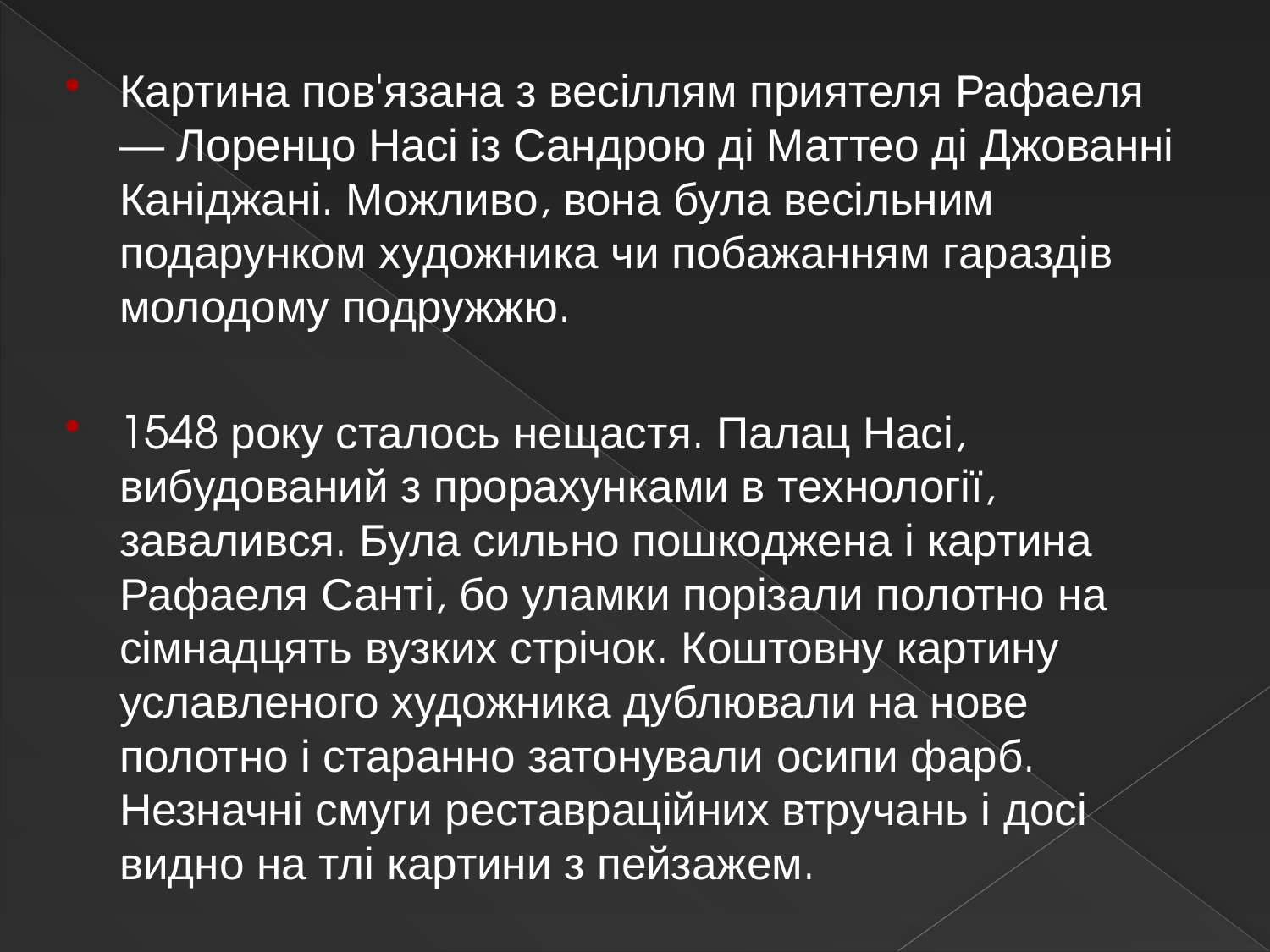

Картина пов'язана з весіллям приятеля Рафаеля — Лоренцо Насі із Сандрою ді Маттео ді Джованні Каніджані. Можливо, вона була весільним подарунком художника чи побажанням гараздів молодому подружжю.

1548 року сталось нещастя. Палац Насі, вибудований з прорахунками в технології, завалився. Була сильно пошкоджена і картина Рафаеля Санті, бо уламки порізали полотно на сімнадцять вузких стрічок. Коштовну картину уславленого художника дублювали на нове полотно і старанно затонували осипи фарб. Незначні смуги реставраційних втручань і досі видно на тлі картини з пейзажем.